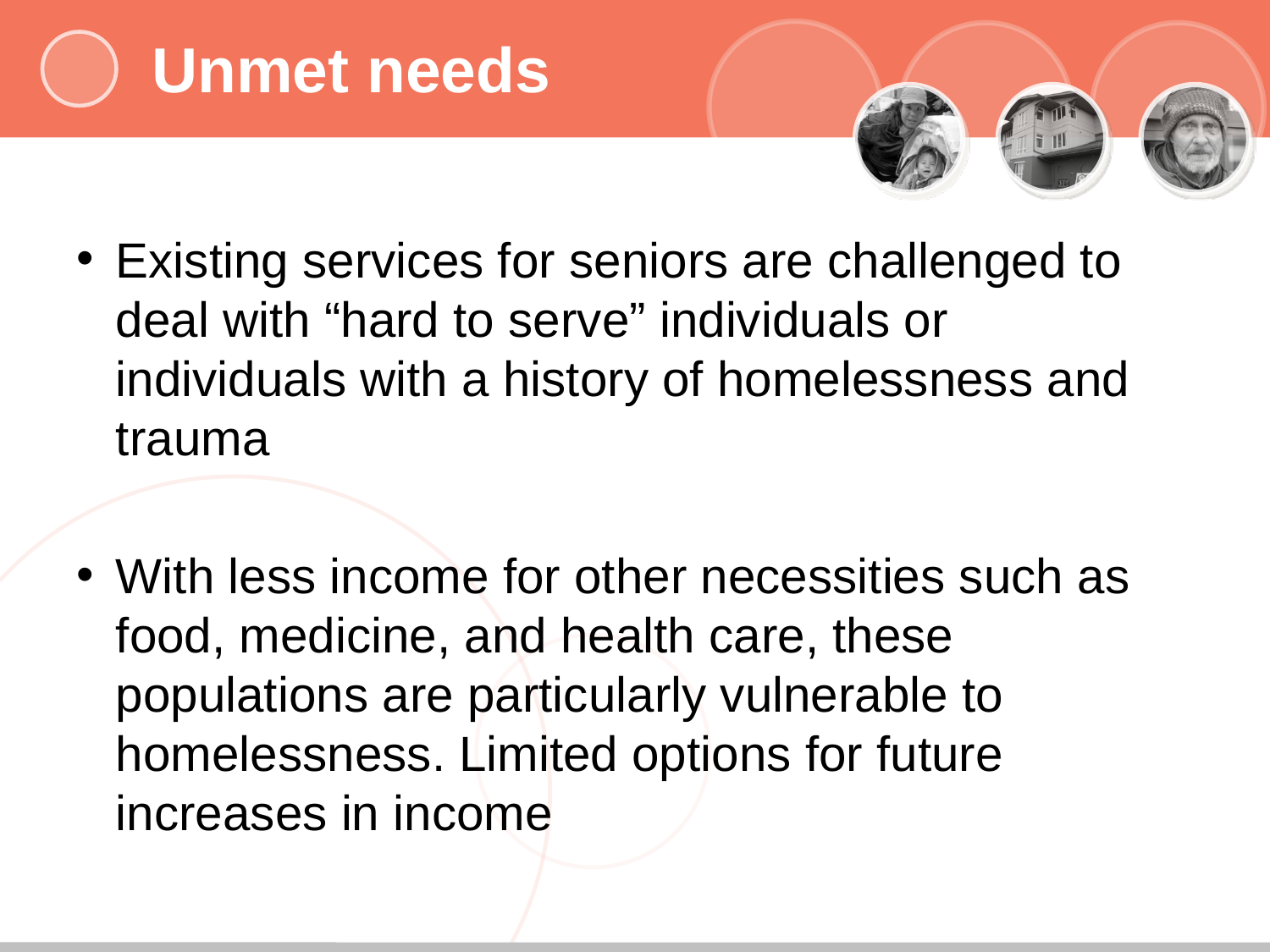

# Unmet needs
Existing services for seniors are challenged to deal with “hard to serve” individuals or individuals with a history of homelessness and trauma

With less income for other necessities such as food, medicine, and health care, these populations are particularly vulnerable to homelessness. Limited options for future increases in income